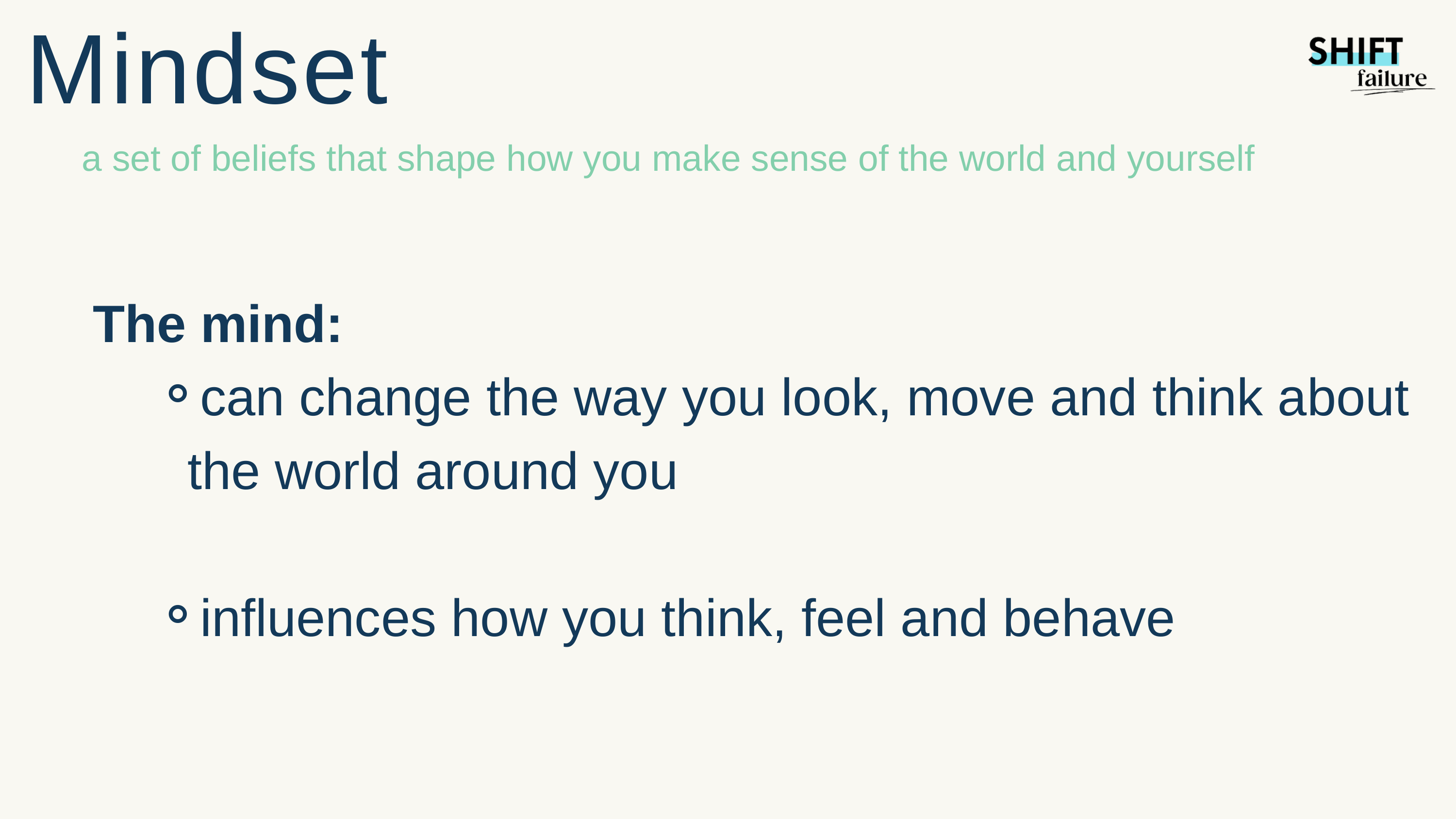

Mindset
a set of beliefs that shape how you make sense of the world and yourself
The mind:
can change the way you look, move and think about the world around you

influences how you think, feel and behave